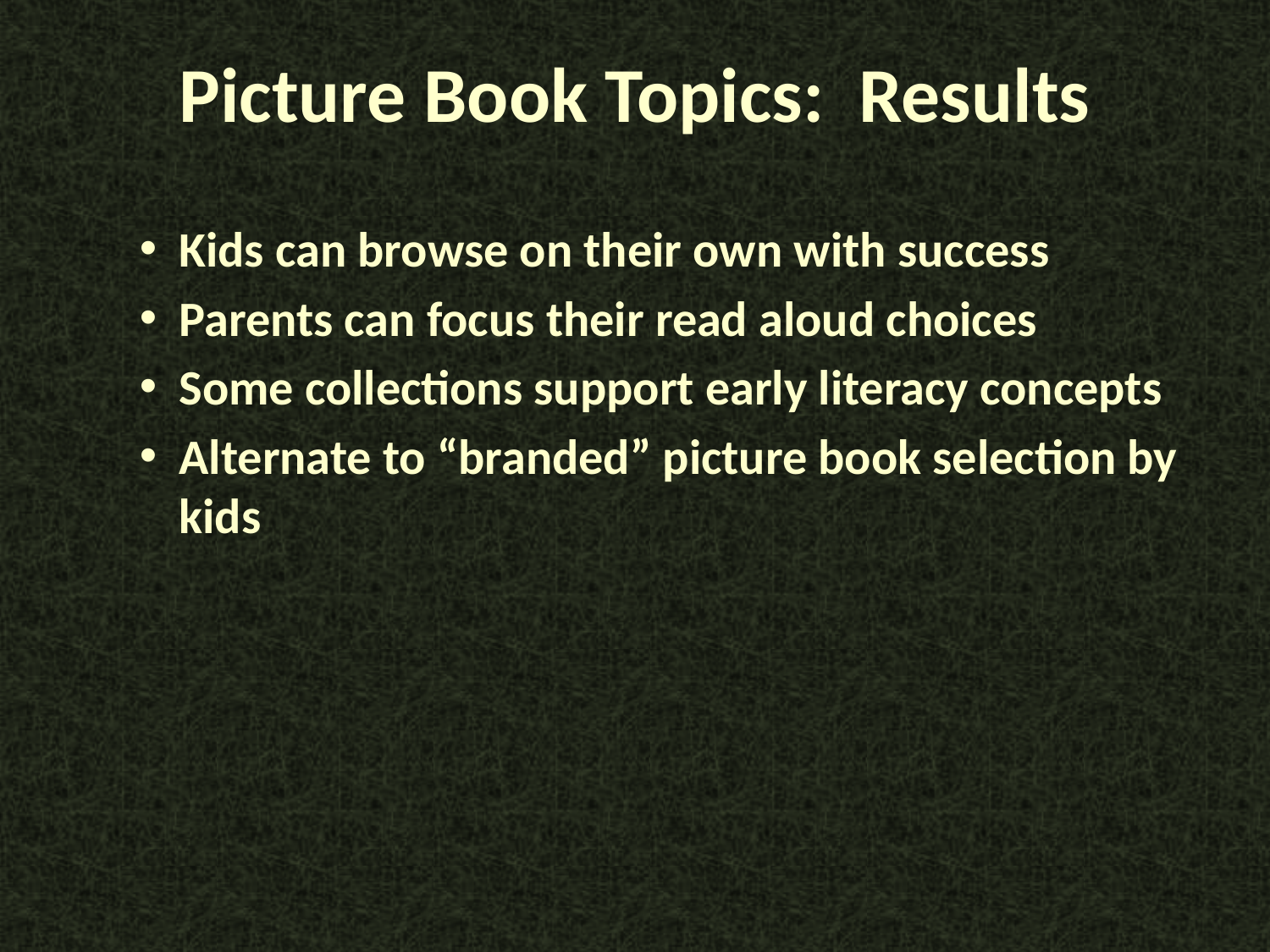

Picture Book Topics:  Results
Kids can browse on their own with success
Parents can focus their read aloud choices
Some collections support early literacy concepts
Alternate to “branded” picture book selection by kids